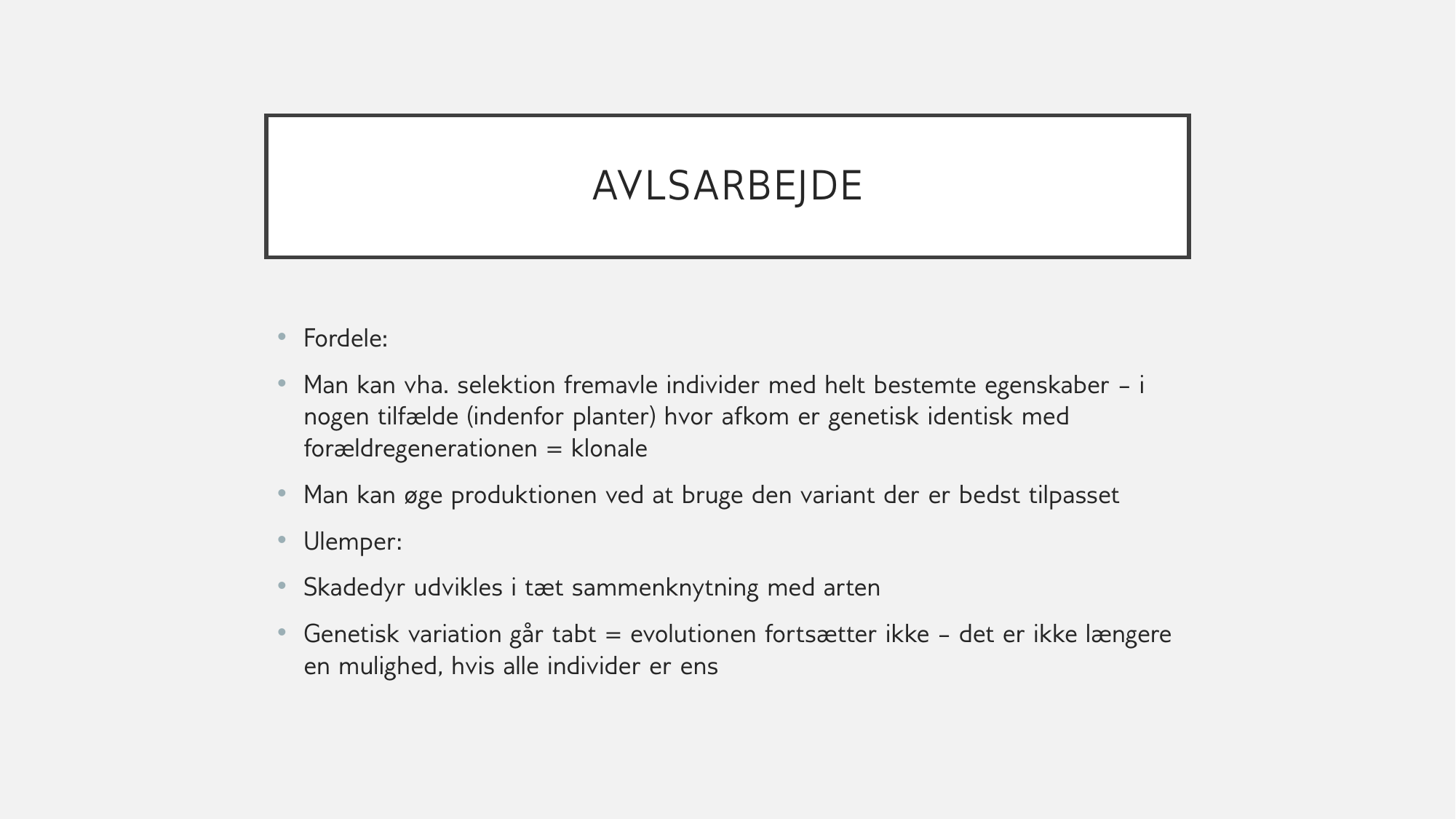

# Avlsarbejde
Fordele:
Man kan vha. selektion fremavle individer med helt bestemte egenskaber – i nogen tilfælde (indenfor planter) hvor afkom er genetisk identisk med forældregenerationen = klonale
Man kan øge produktionen ved at bruge den variant der er bedst tilpasset
Ulemper:
Skadedyr udvikles i tæt sammenknytning med arten
Genetisk variation går tabt = evolutionen fortsætter ikke – det er ikke længere en mulighed, hvis alle individer er ens